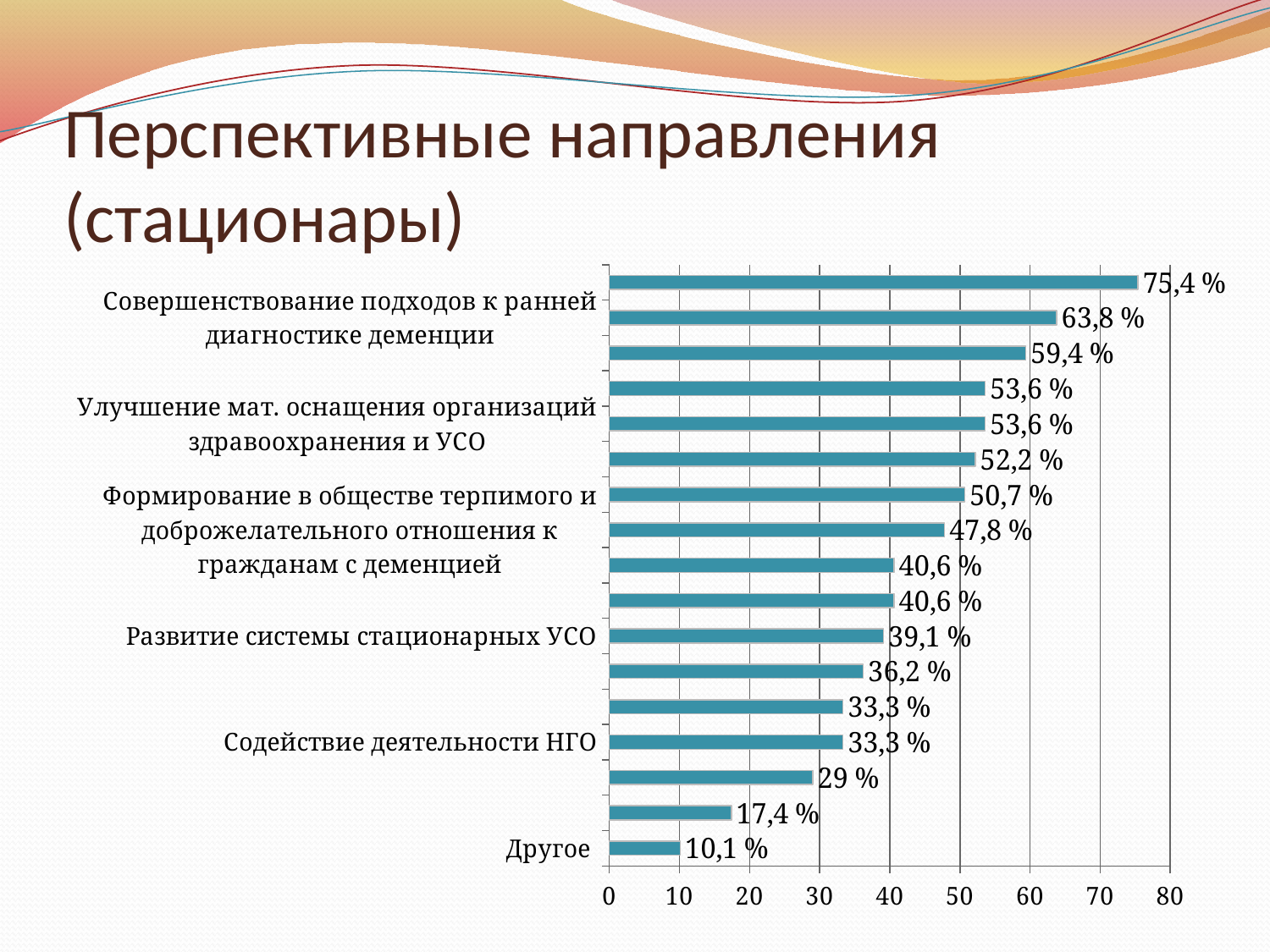

# Перспективные направления (стационары)

### Chart

| Category |  |
|---|---|
| Другое  | 10.1 |
| Совершенствование стат. учета  | 17.4 |
| Усиление мат. поддержки людей с деменцией и членов их семей | 29.0 |
| Содействие деятельности НГО | 33.3 |
| Организация при УСО школ, тренингов семей | 33.3 |
| Улучшение межведомств. взаимодействия  | 36.2 |
| Развитие системы стационарных УСО | 39.1 |
| Развитие специализированных услуг (например, услуги дневного (почасового) ухода) | 40.6 |
| Развитие системы консультаций для семей | 40.6 |
| Формирование в обществе терпимого и доброжелательного отношения к гражданам с деменцией | 47.8 |
| Применения нелекарственных методов коррекции (ранняя стадия) | 50.7 |
| Повышение проф. подготовки работников  | 52.2 |
| Улучшение мат. оснащения организаций здравоохранения и УСО | 53.6 |
| Развитие системы нестационарного социального обслуживания | 53.6 |
| Увеличение мер по предупреждению, профилактике деменции среди пожилых граждан | 59.4 |
| Совершенствование подходов к ранней диагностике деменции | 63.8 |
| Широкое информирование населения о | 75.4 |